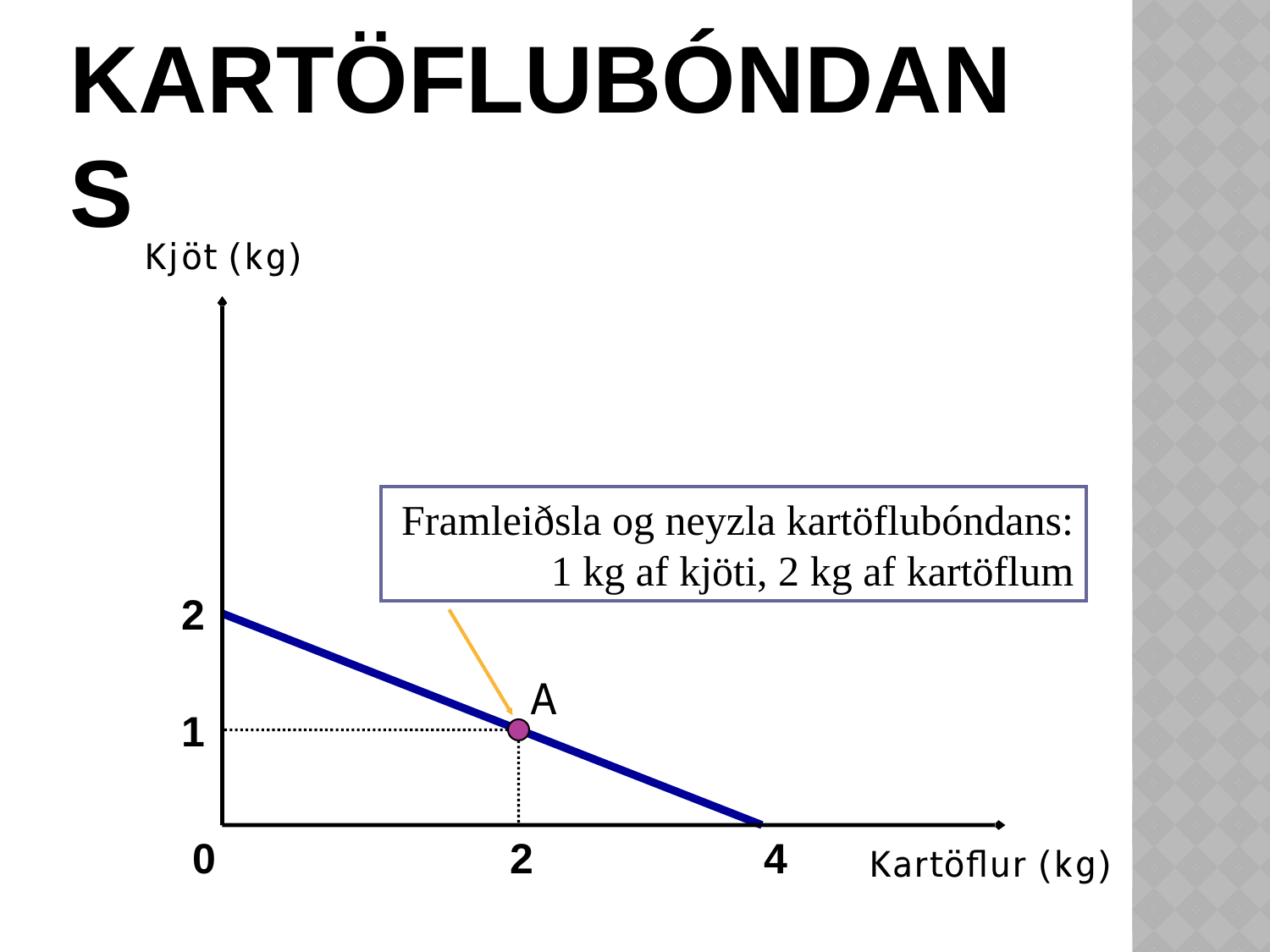

# Framleiðslujaðar kartöflubóndans
Kjöt (kg)

Framleiðsla og neyzla kartöflubóndans:
1 kg af kjöti, 2 kg af kartöflum
2

A

1

2
0

4
Kartöflur (kg)